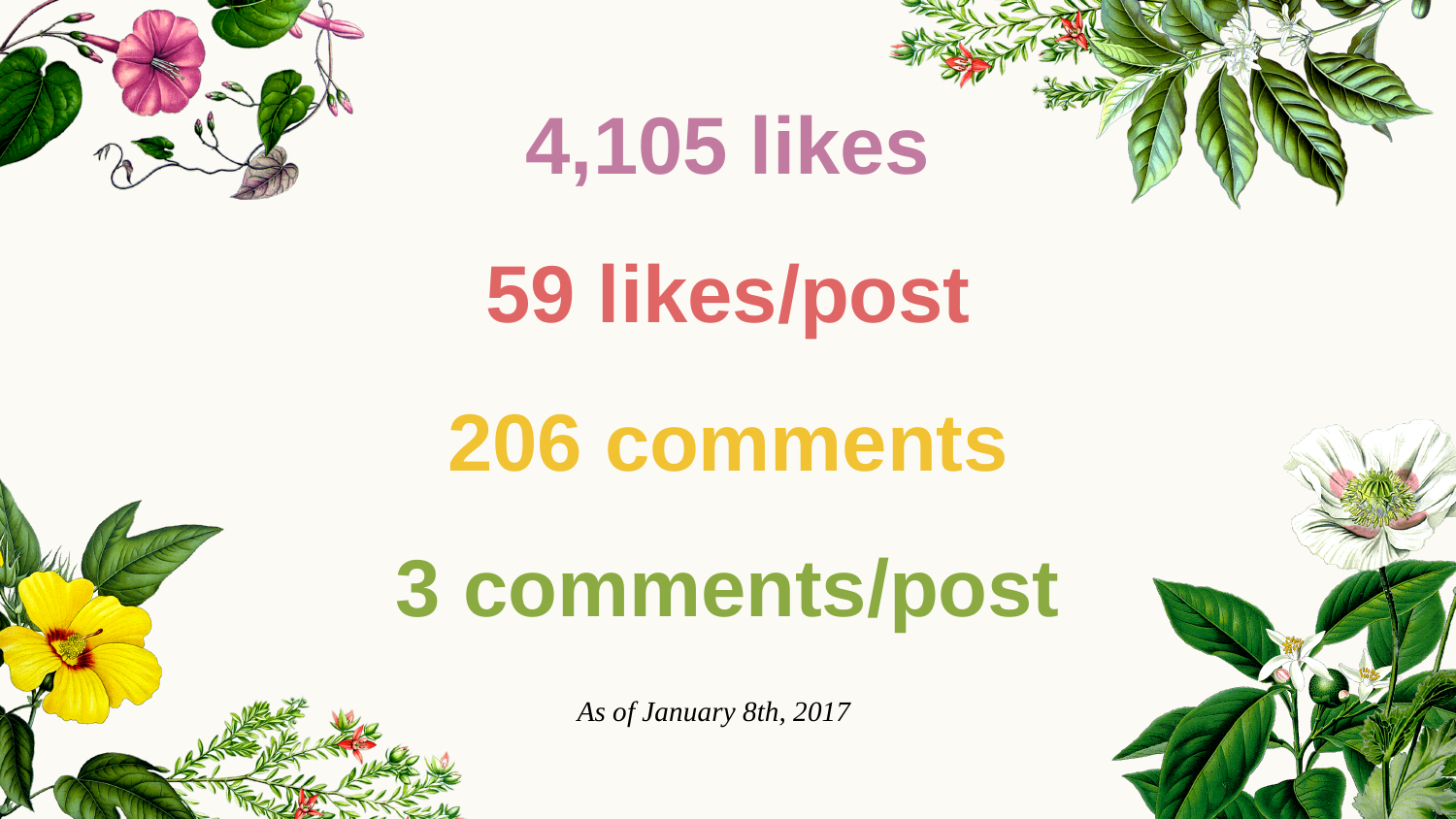

4,105 likes
59 likes/post
206 comments
3 comments/post
As of January 8th, 2017